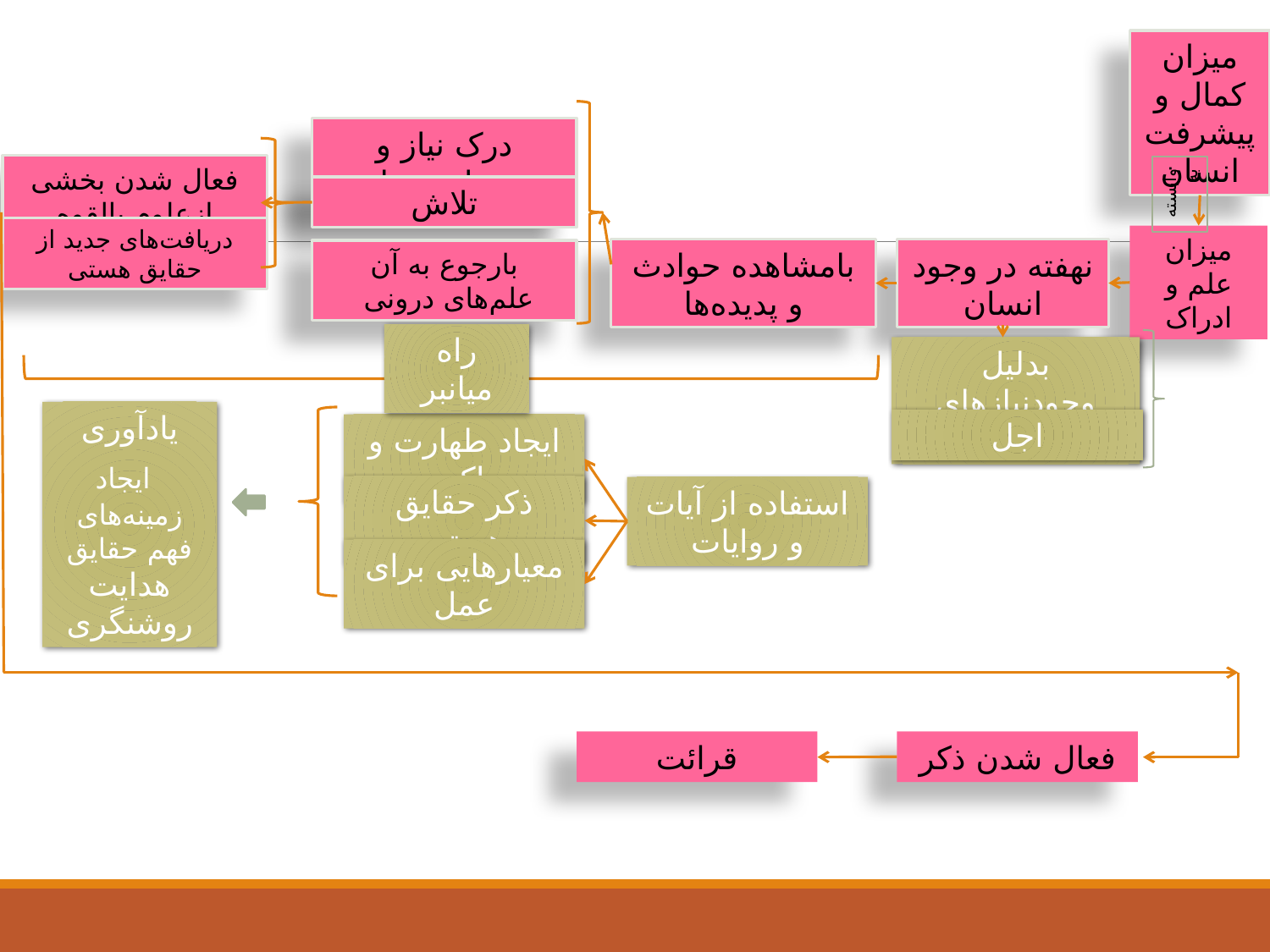

میزان کمال و پیشرفت انسان

درک نیاز و خواست‌ها

فعال شدن بخشی ازعلوم بالقوه
تلاش
وابسته به
دریافت‌های جدید از حقایق هستی
میزان علم و ادراک
بامشاهده حوادث و پدیده‌ها
نهفته در وجود انسان
بارجوع به آن علم‌های درونی
راه میانبر

بدلیل وجودنیازهای متنوع
یادآوری
 ایجاد زمینه‌های فهم حقایق
هدایت
روشنگری

اجل
ایجاد طهارت و پاکی
ذکر حقایق هستی
استفاده از آیات و روایات

معیارهایی برای عمل
قرائت
فعال شدن ذکر